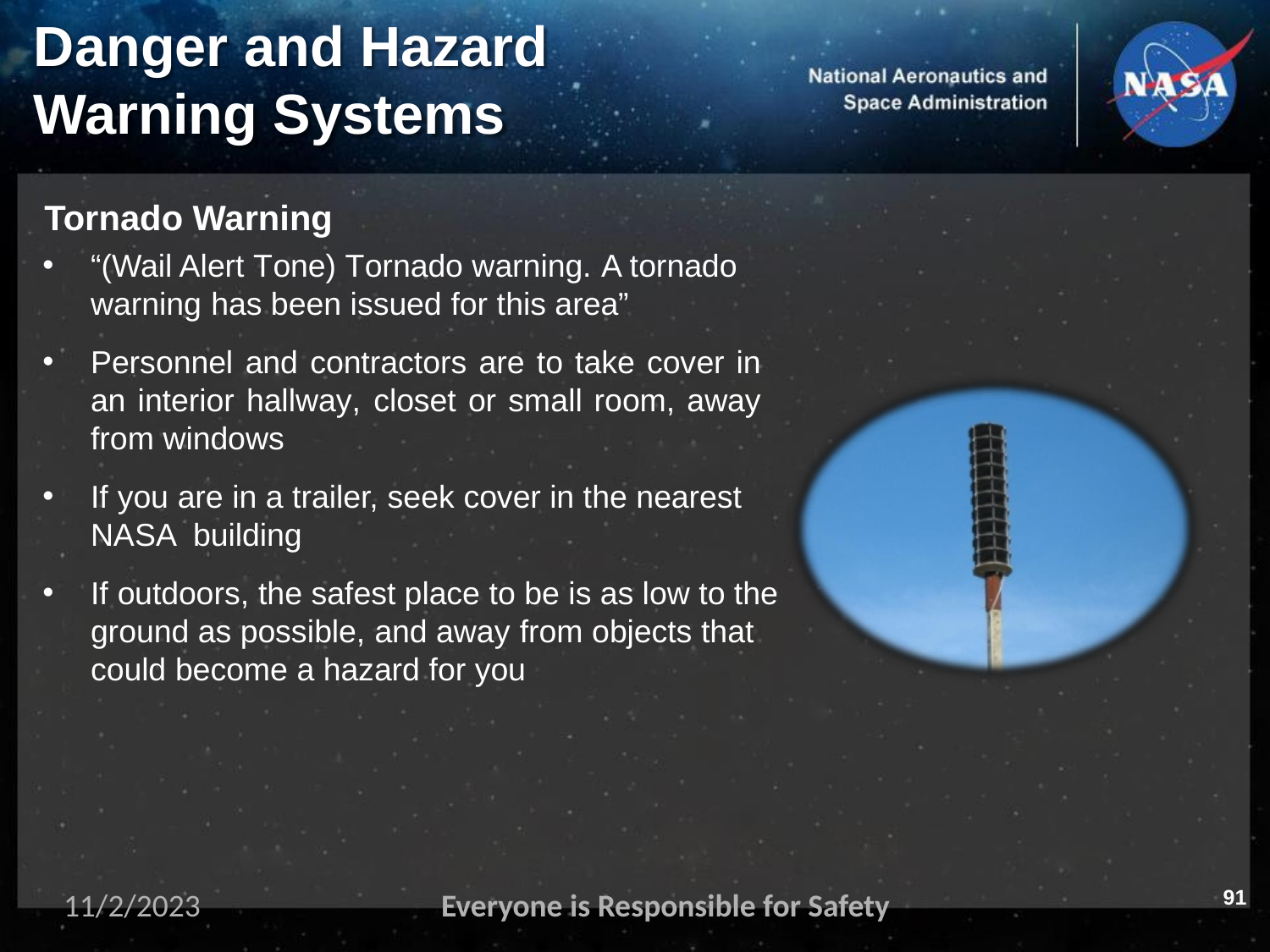

# Danger and Hazard
Warning Systems

Tornado Warning
“(Wail Alert Tone) Tornado warning. A tornado warning has been issued for this area”

Personnel and contractors are to take cover in an interior hallway, closet or small room, away from windows

If you are in a trailer, seek cover in the nearest NASA  building

If outdoors, the safest place to be is as low to the ground as possible, and away from objects that could become a hazard for you

91

11/2/2023
Everyone is Responsible for Safety